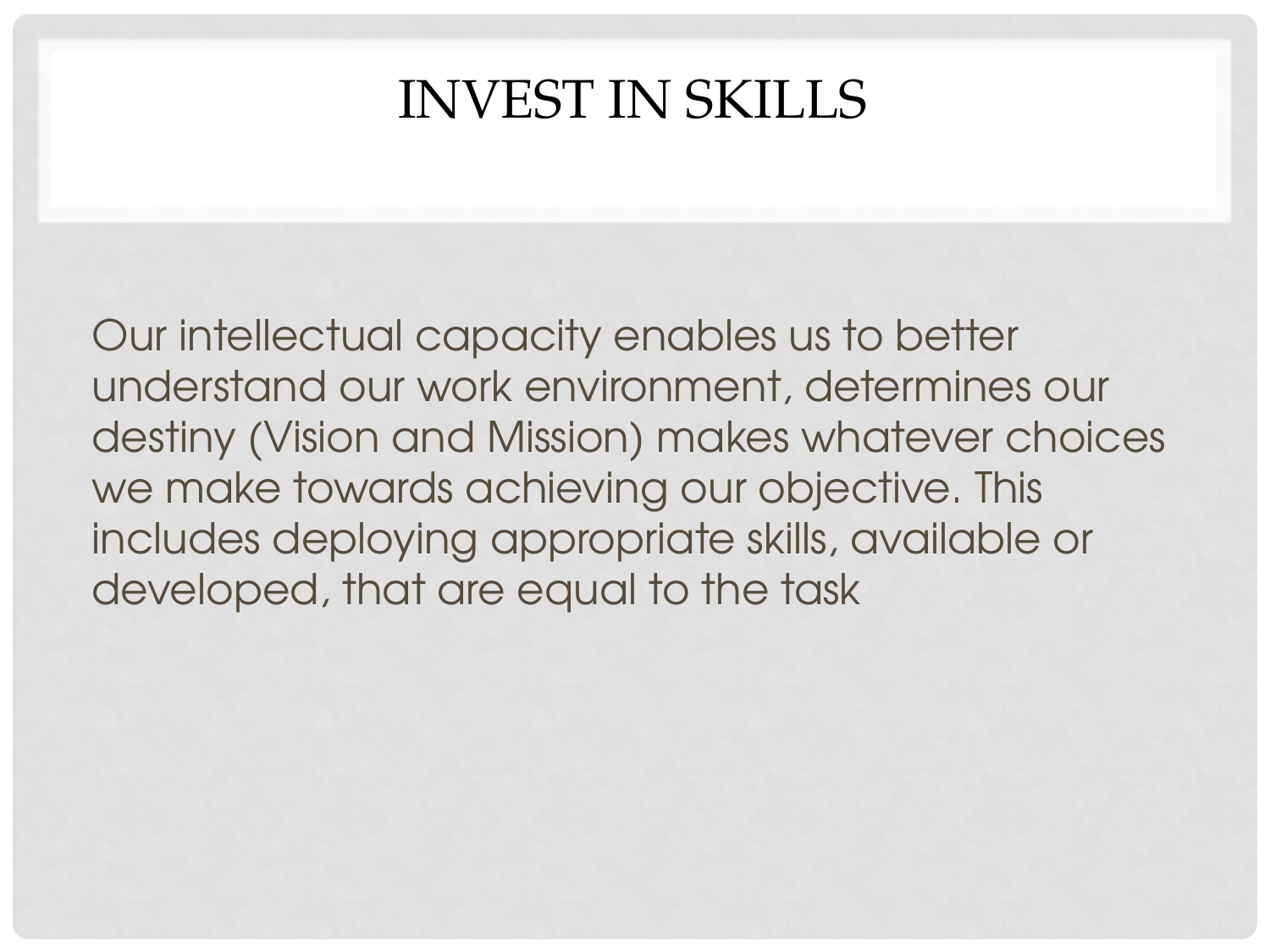

# Invest in skills

Our intellectual capacity enables us to better understand our work environment, determines our destiny (Vision and Mission) makes whatever choices we make towards achieving our objective. This includes deploying appropriate skills, available or developed, that are equal to the task